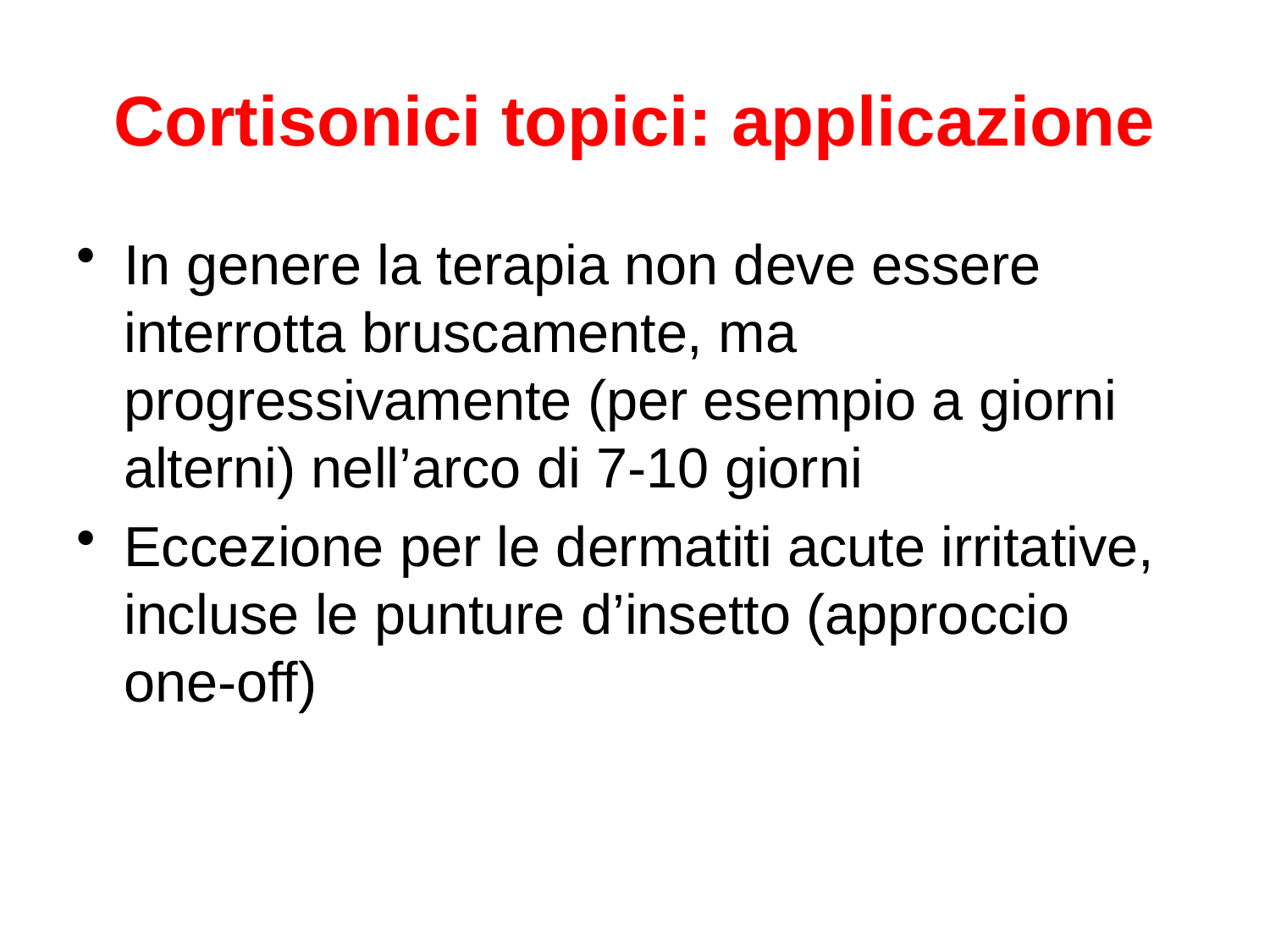

# Cortisonici topici: applicazione
In genere la terapia non deve essere interrotta bruscamente, ma progressivamente (per esempio a giorni alterni) nell’arco di 7-10 giorni
Eccezione per le dermatiti acute irritative, incluse le punture d’insetto (approccio one-off)